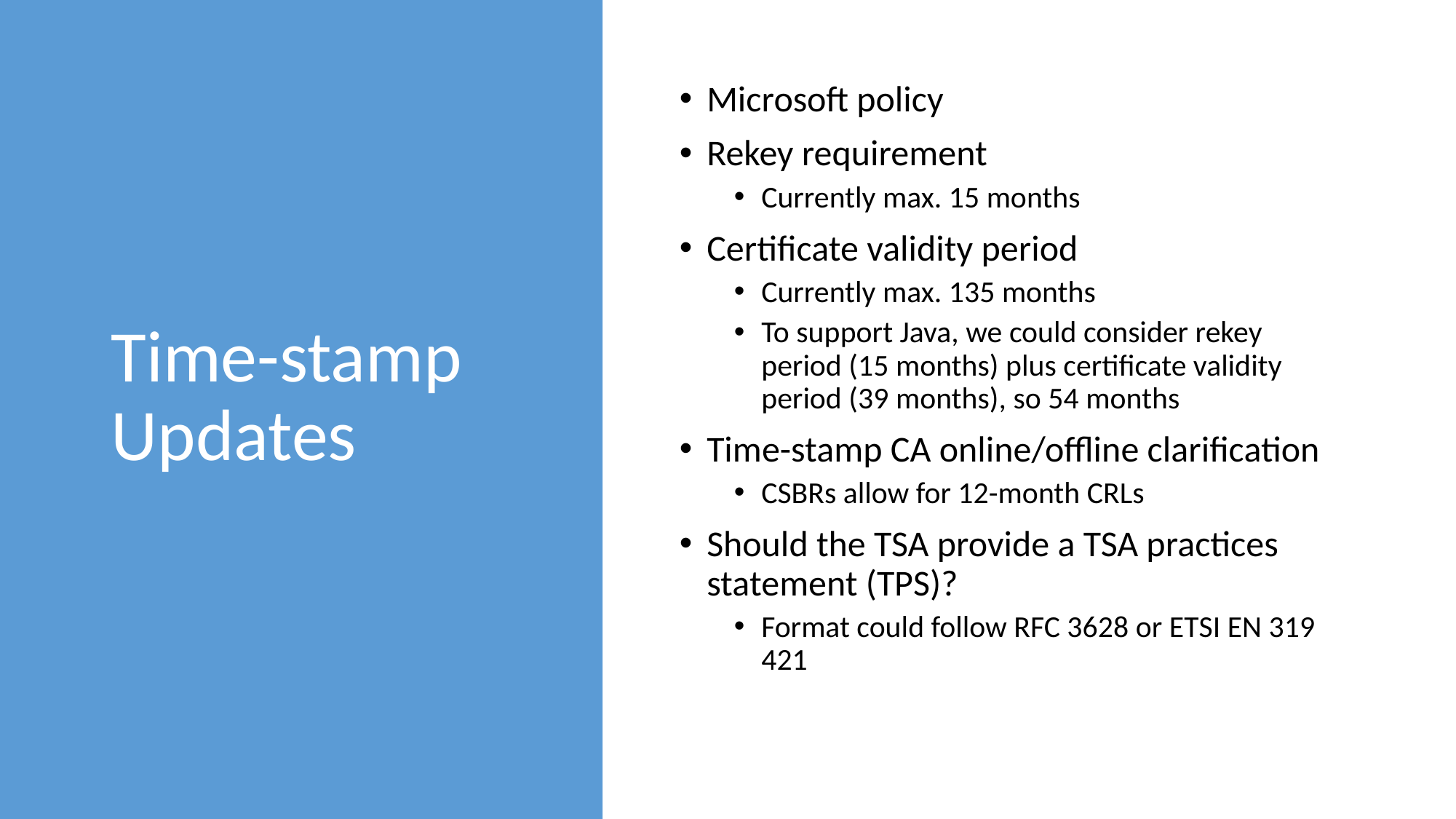

# Time-stamp Updates
Microsoft policy
Rekey requirement
Currently max. 15 months
Certificate validity period
Currently max. 135 months
To support Java, we could consider rekey period (15 months) plus certificate validity period (39 months), so 54 months
Time-stamp CA online/offline clarification
CSBRs allow for 12-month CRLs
Should the TSA provide a TSA practices statement (TPS)?
Format could follow RFC 3628 or ETSI EN 319 421